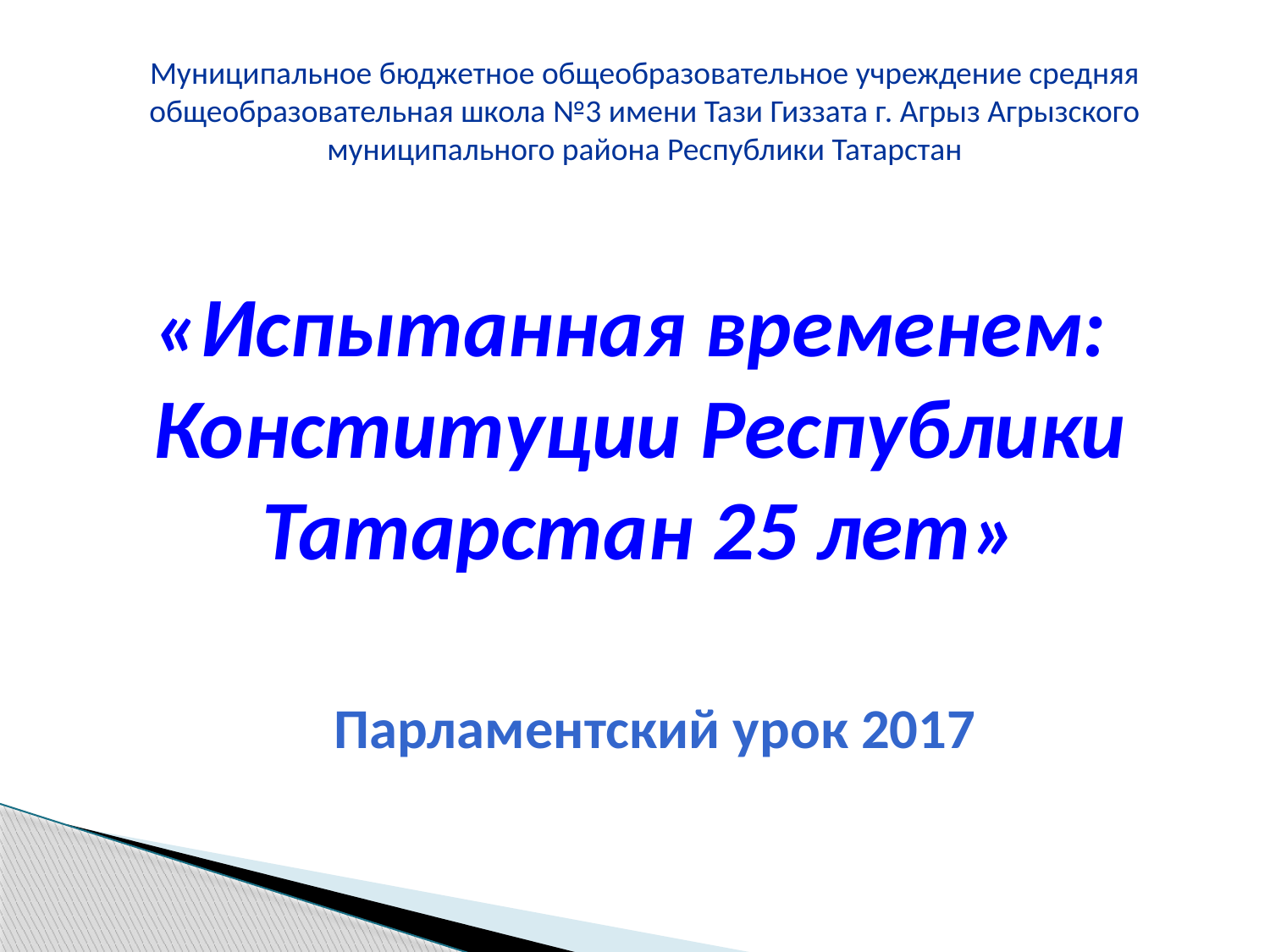

Муниципальное бюджетное общеобразовательное учреждение средняя общеобразовательная школа №3 имени Тази Гиззата г. Агрыз Агрызского муниципального района Республики Татарстан
«Испытанная временем:
Конституции Республики Татарстан 25 лет»
Парламентский урок 2017